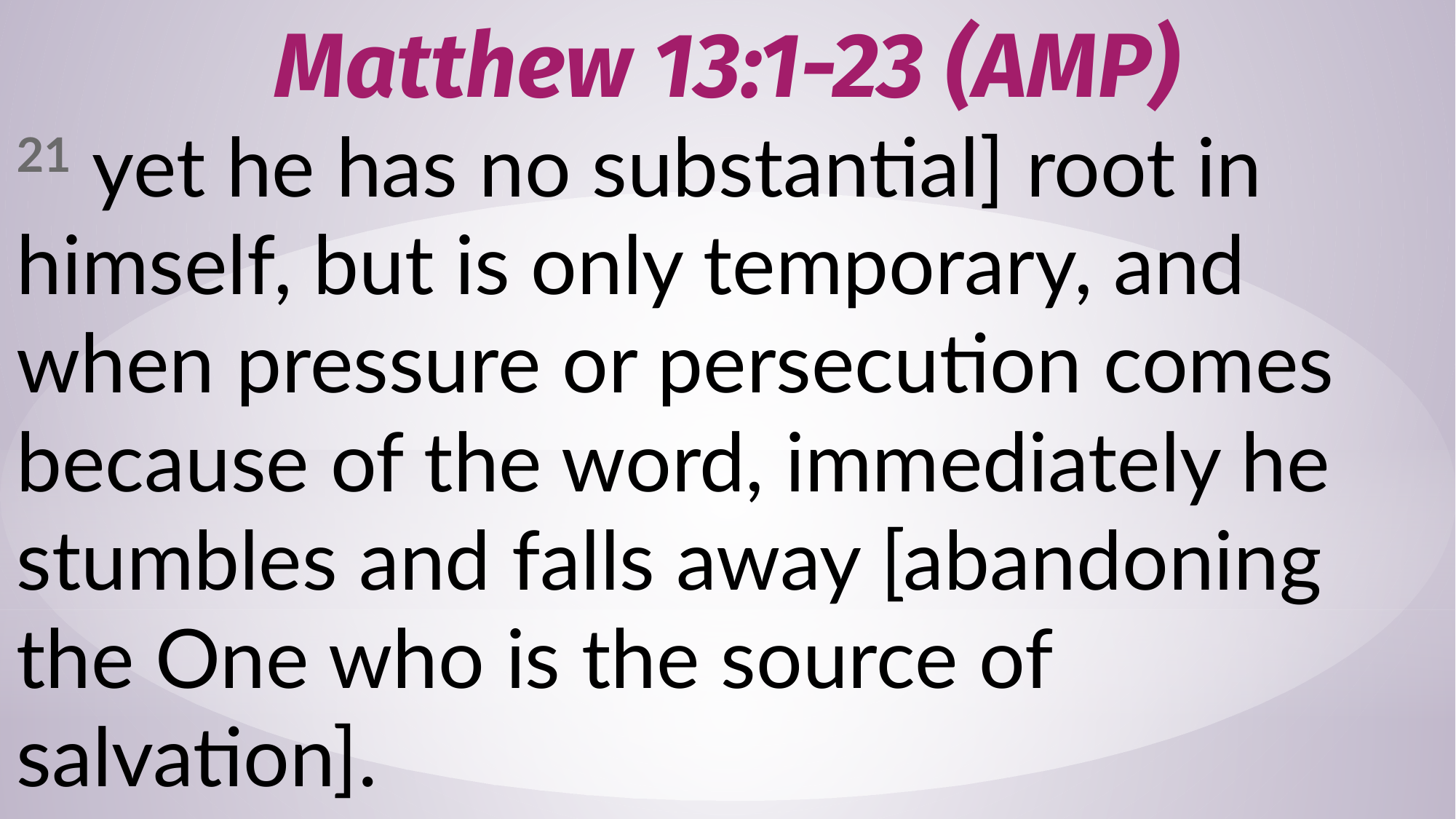

# Matthew 13:1-23 (AMP)
21 yet he has no substantial] root in himself, but is only temporary, and when pressure or persecution comes because of the word, immediately he stumbles and falls away [abandoning the One who is the source of salvation].